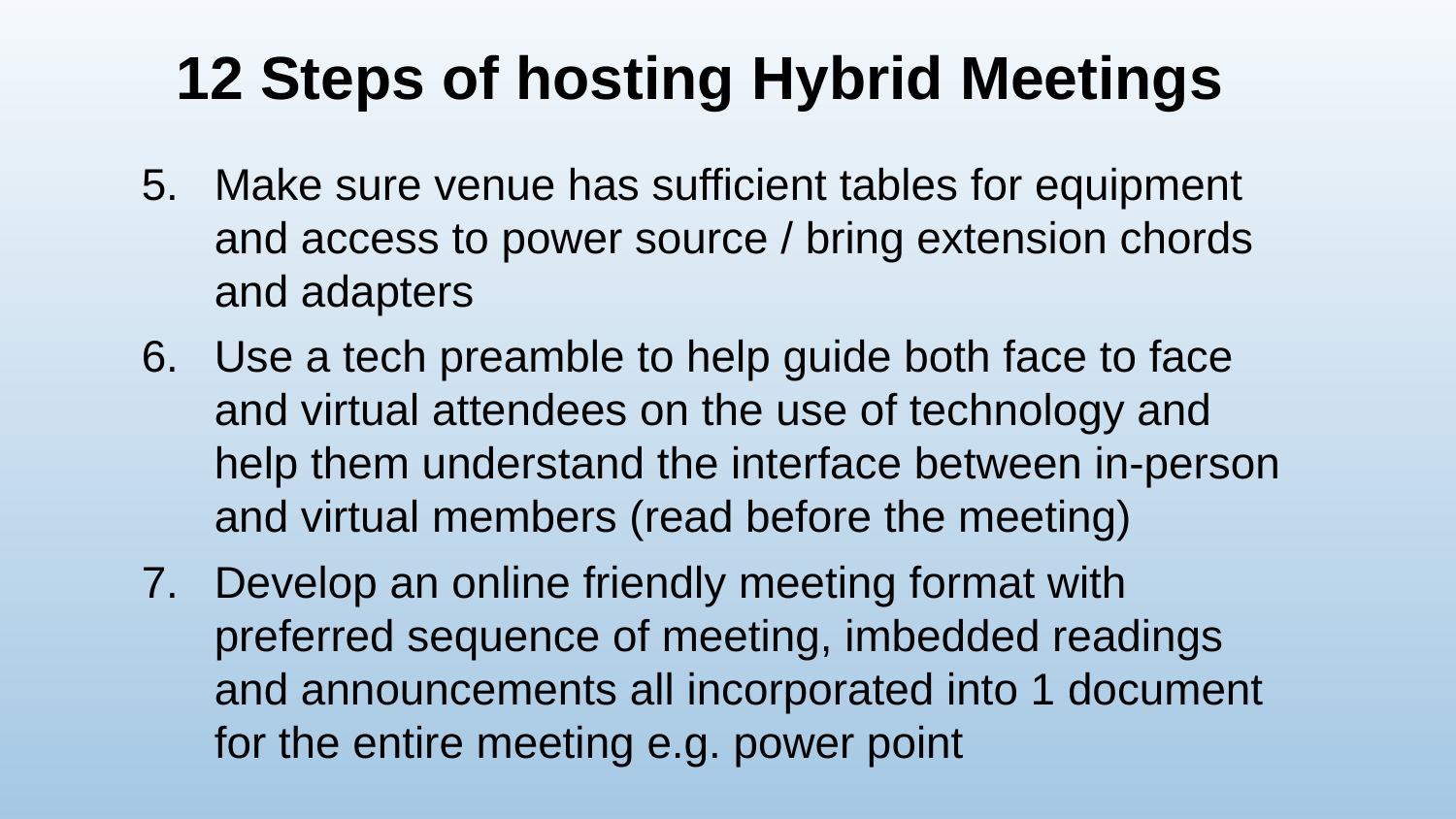

# 12 Steps of hosting Hybrid Meetings
Make sure venue has sufficient tables for equipment and access to power source / bring extension chords and adapters
Use a tech preamble to help guide both face to face and virtual attendees on the use of technology and help them understand the interface between in-person and virtual members (read before the meeting)
Develop an online friendly meeting format with preferred sequence of meeting, imbedded readings and announcements all incorporated into 1 document for the entire meeting e.g. power point